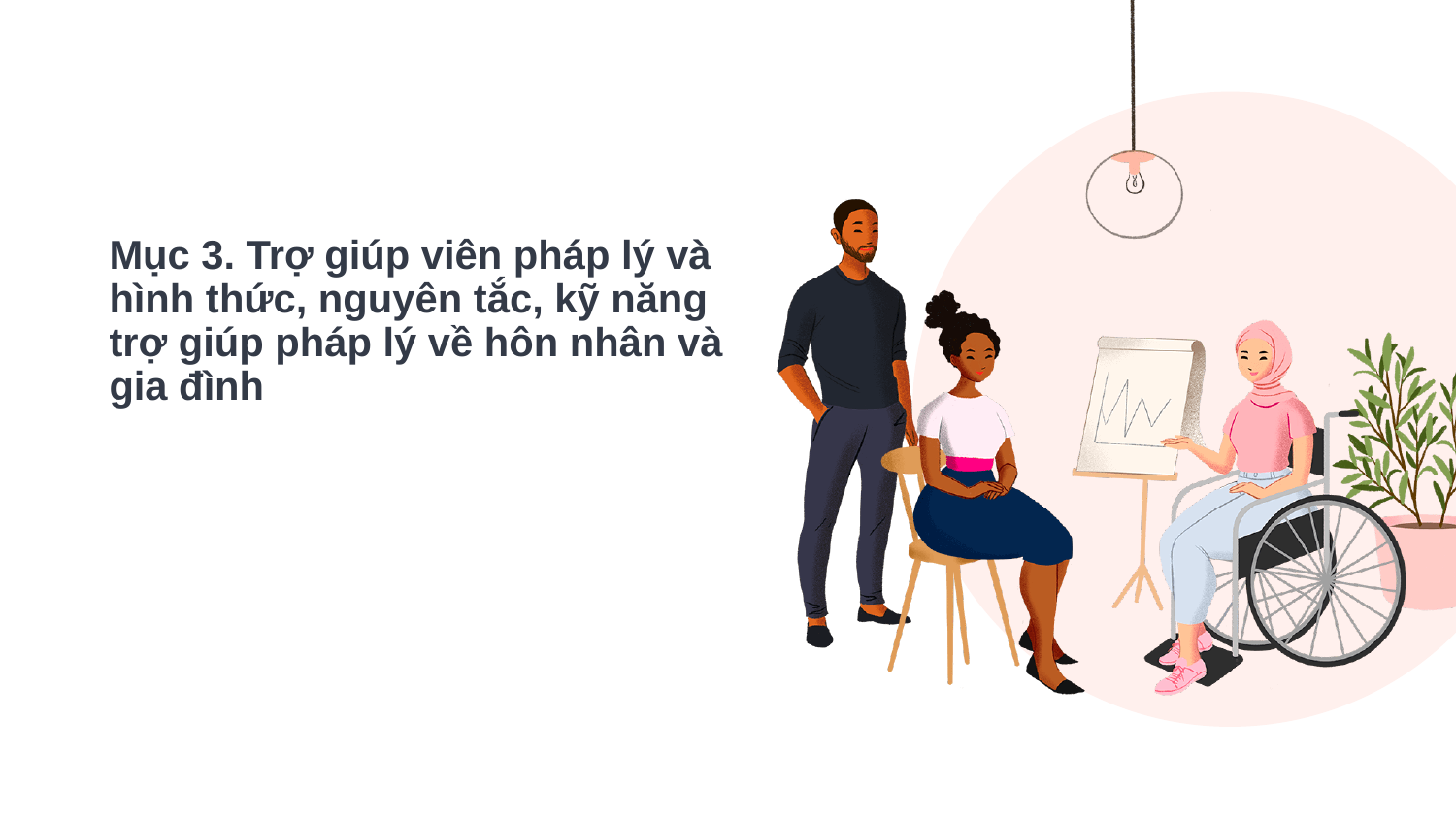

# Mục 3. Trợ giúp viên pháp lý và hình thức, nguyên tắc, kỹ năng trợ giúp pháp lý về hôn nhân và gia đình